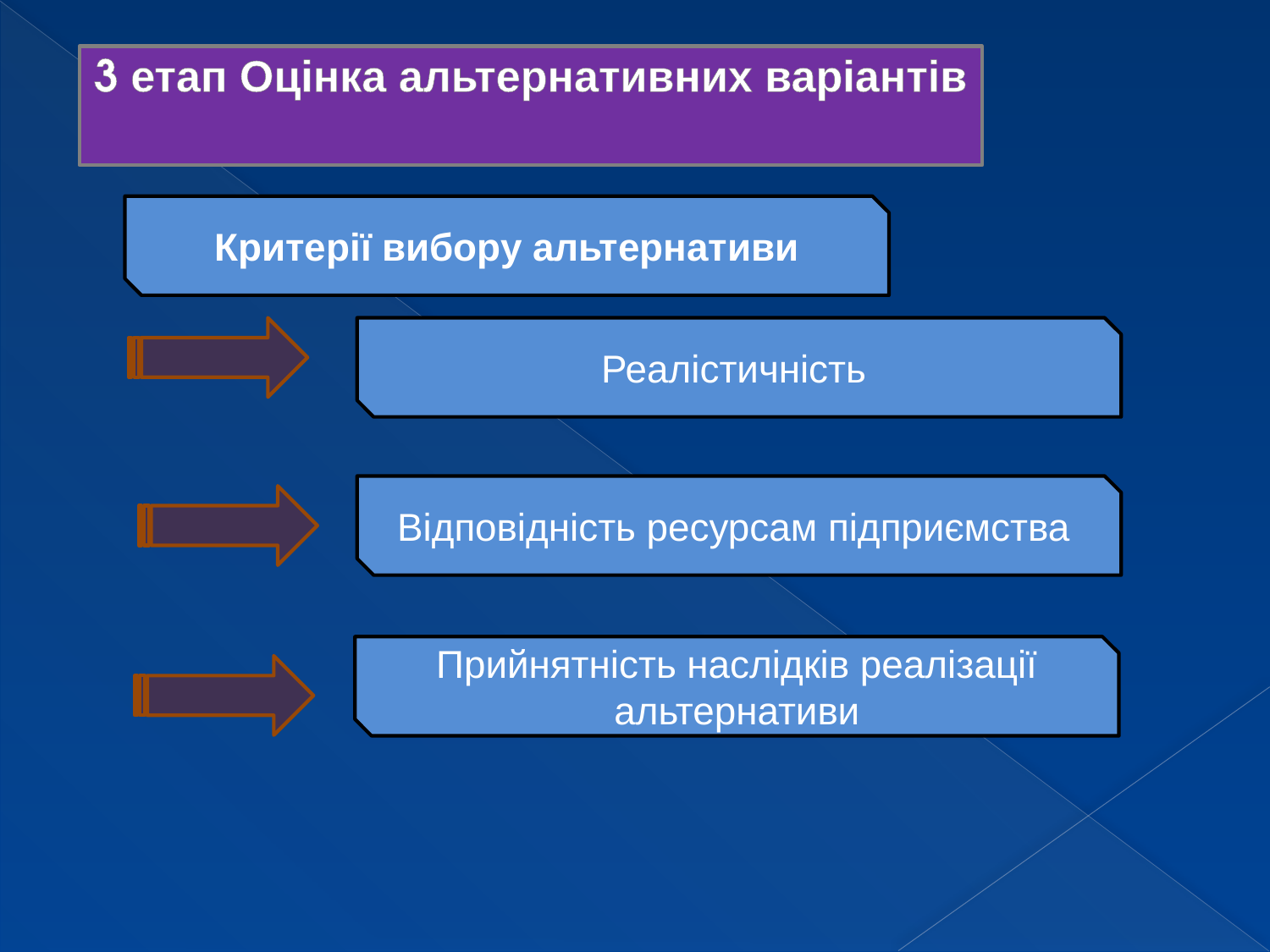

3 етап Оцінка альтернативних варіантів

Критерії вибору альтернативи

Реалістичність
Відповідність ресурсам підприємства

Прийнятність наслідків реалізації альтернативи